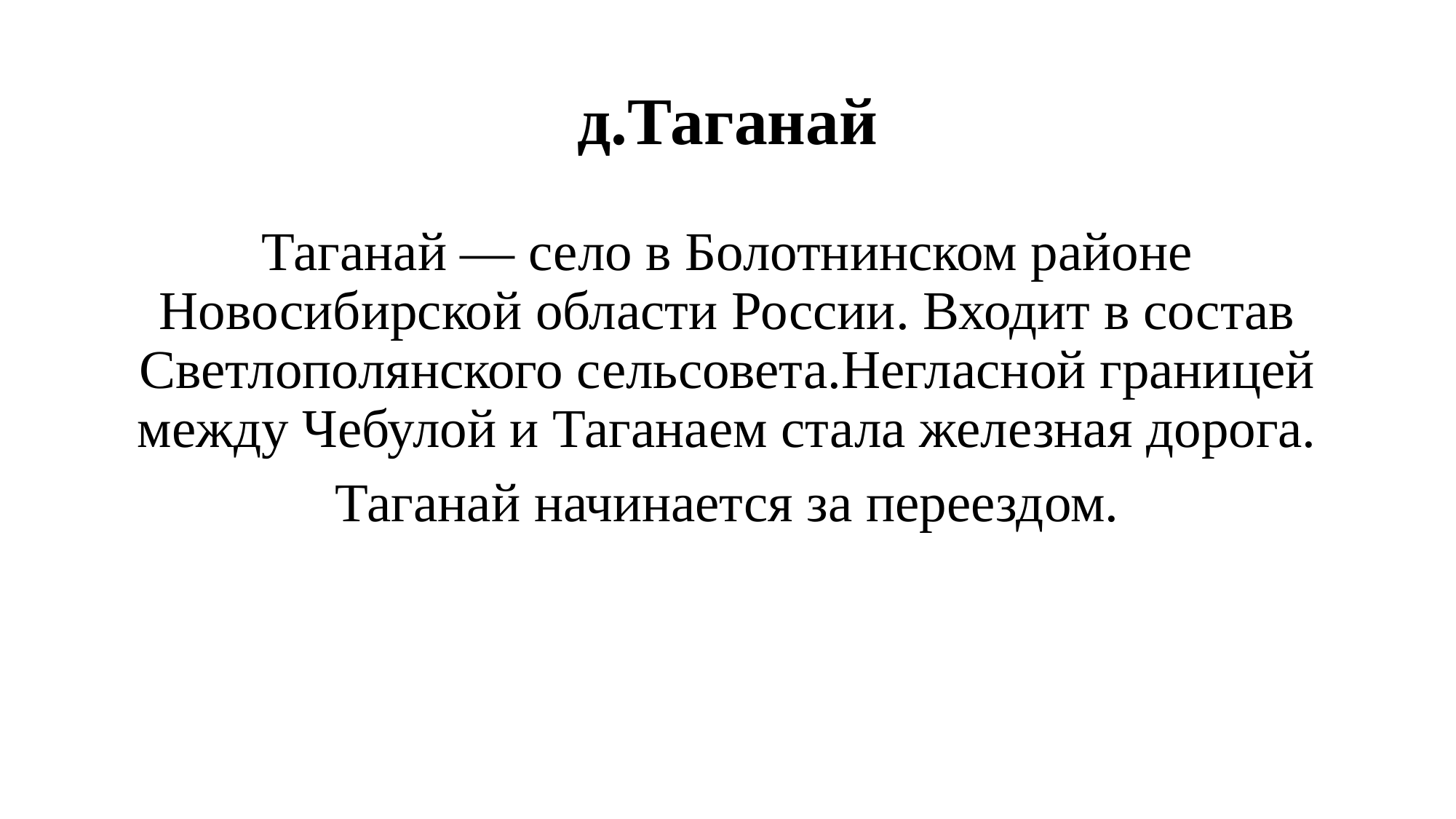

# д.Таганай
Таганай — село в Болотнинском районе Новосибирской области России. Входит в состав Светлополянского сельсовета.Негласной границей между Чебулой и Таганаем стала железная дорога.
Таганай начинается за переездом.